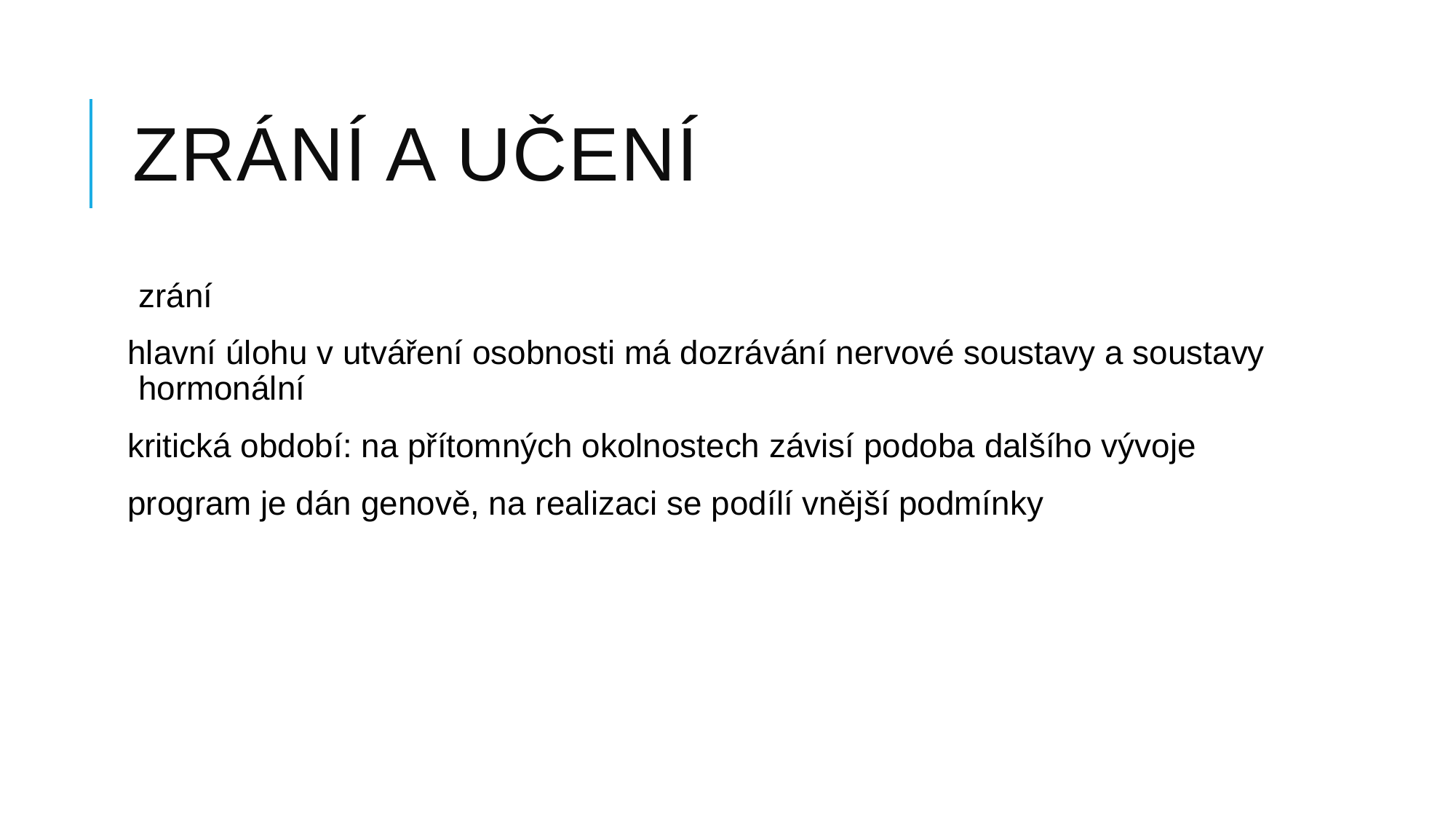

# Zrání a učení
zrání
hlavní úlohu v utváření osobnosti má dozrávání nervové soustavy a soustavy hormonální
kritická období: na přítomných okolnostech závisí podoba dalšího vývoje
program je dán genově, na realizaci se podílí vnější podmínky